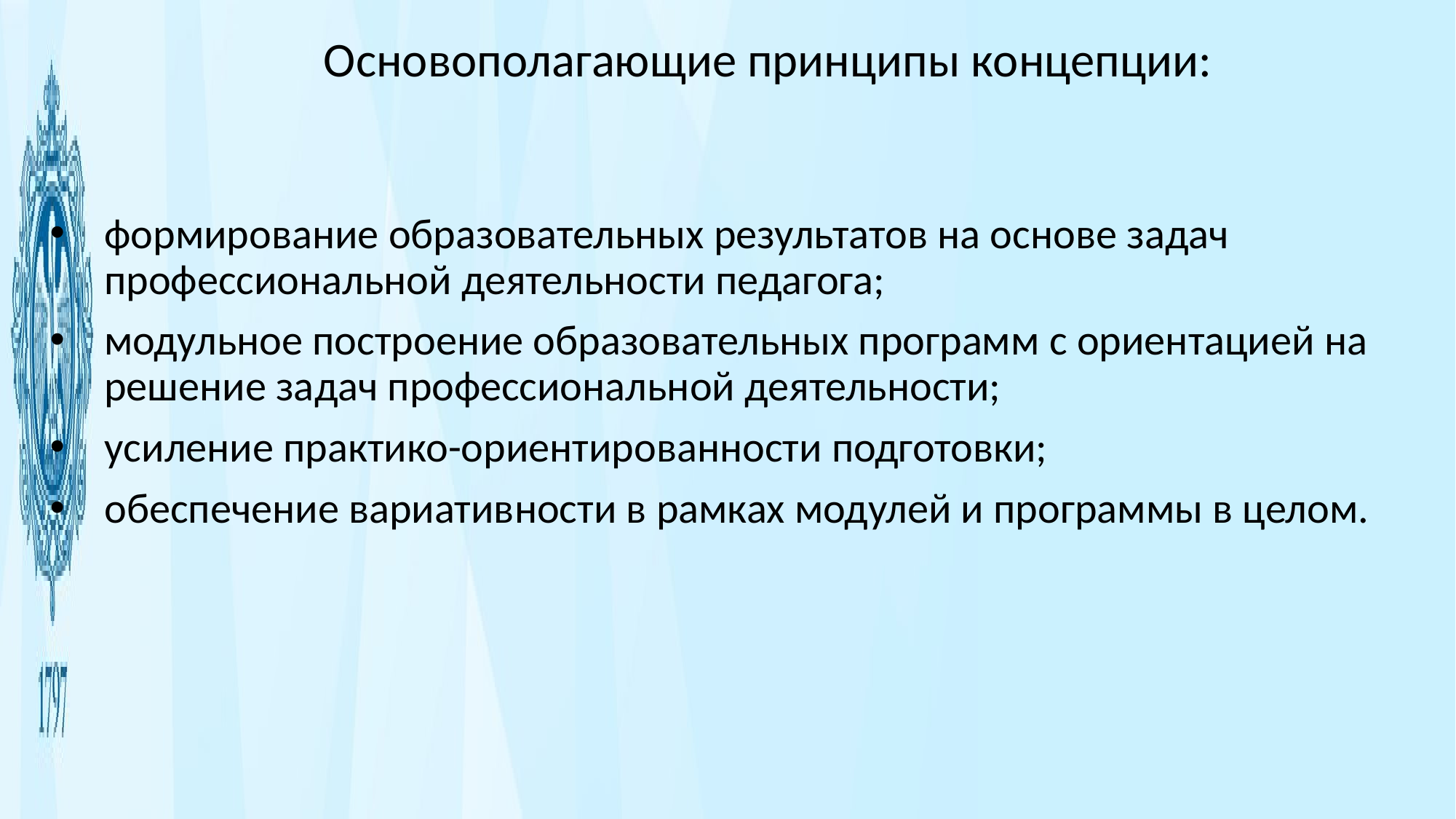

Основополагающие принципы концепции:
формирование образовательных результатов на основе задач профессиональной деятельности педагога;
модульное построение образовательных программ с ориентацией на решение задач профессиональной деятельности;
усиление практико-ориентированности подготовки;
обеспечение вариативности в рамках модулей и программы в целом.